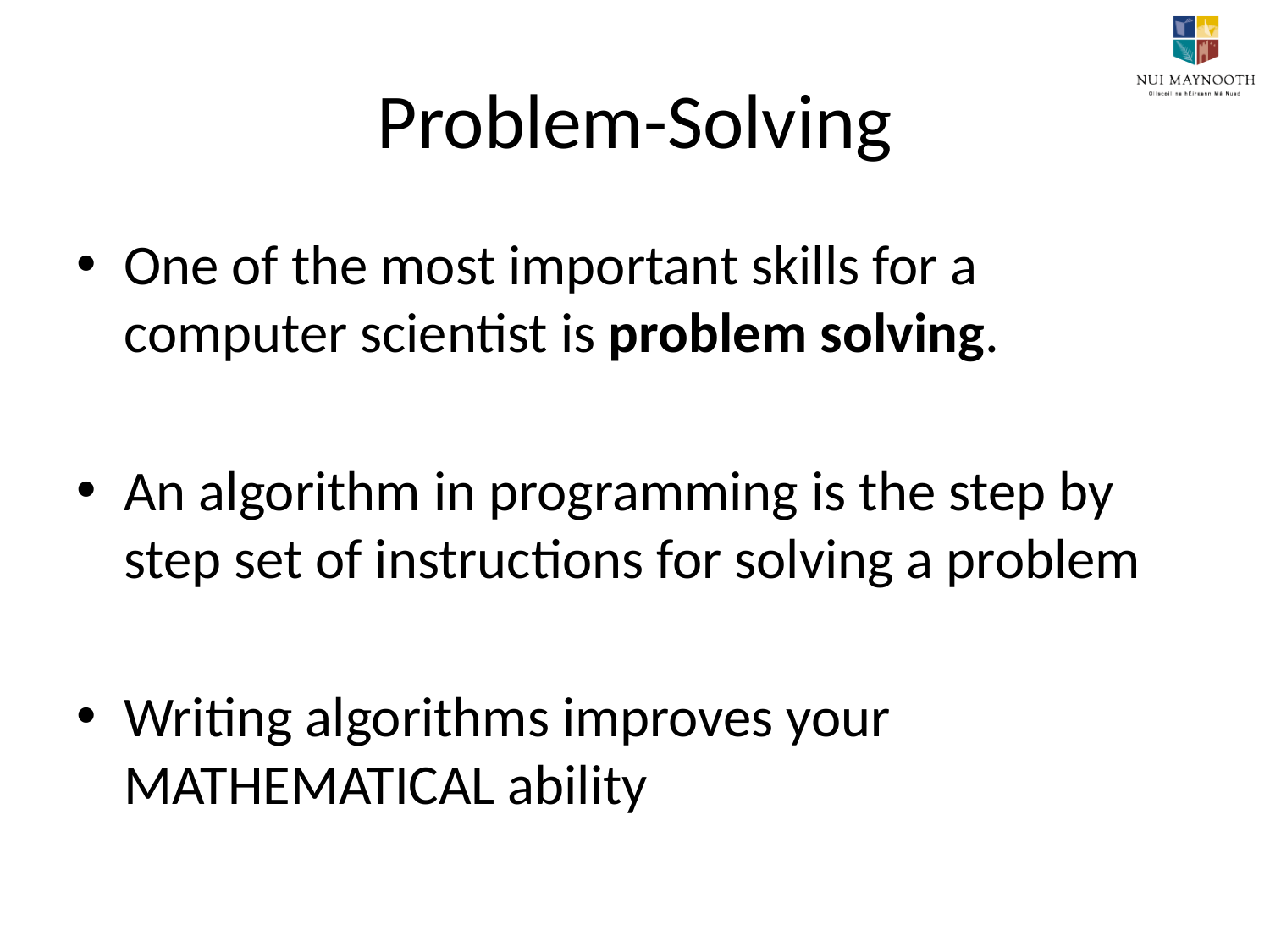

# Problem-Solving
One of the most important skills for a computer scientist is problem solving.

An algorithm in programming is the step by step set of instructions for solving a problem

Writing algorithms improves your MATHEMATICAL ability